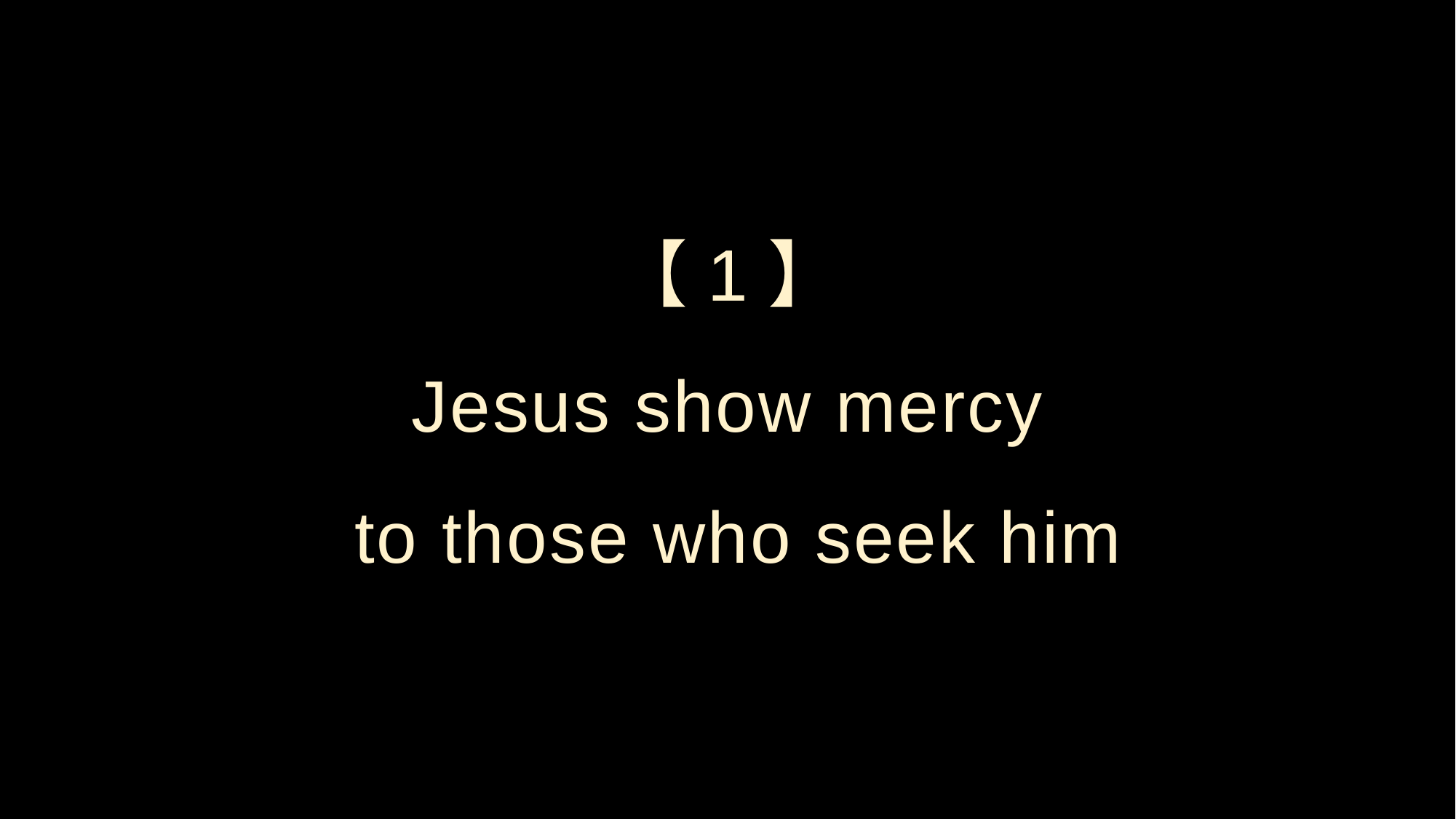

【1】
Jesus show mercy
 to those who seek him